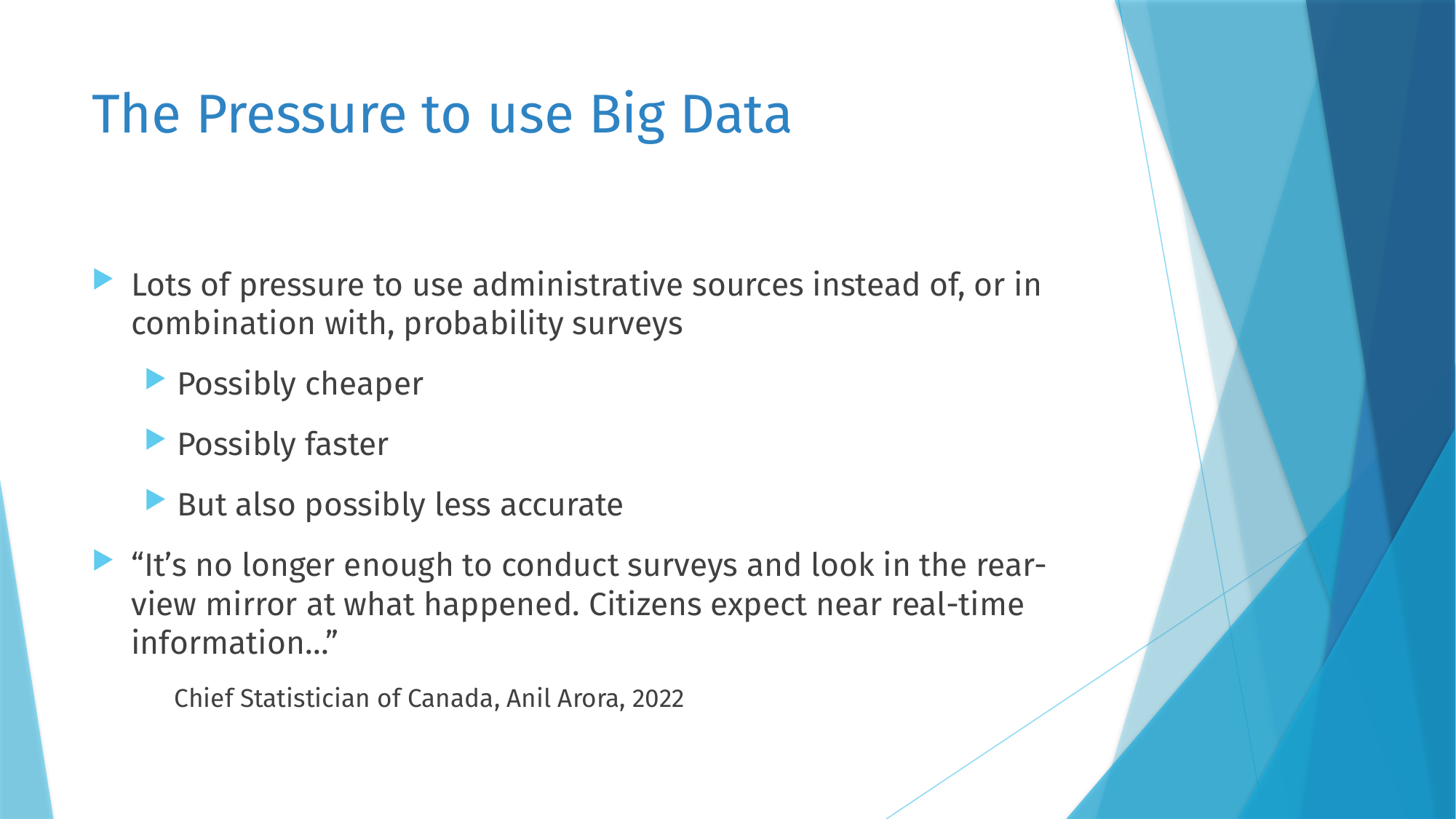

# The Pressure to use Big Data
Lots of pressure to use administrative sources instead of, or in combination with, probability surveys
Possibly cheaper
Possibly faster
But also possibly less accurate
“It’s no longer enough to conduct surveys and look in the rear-view mirror at what happened. Citizens expect near real-time information…”
Chief Statistician of Canada, Anil Arora, 2022